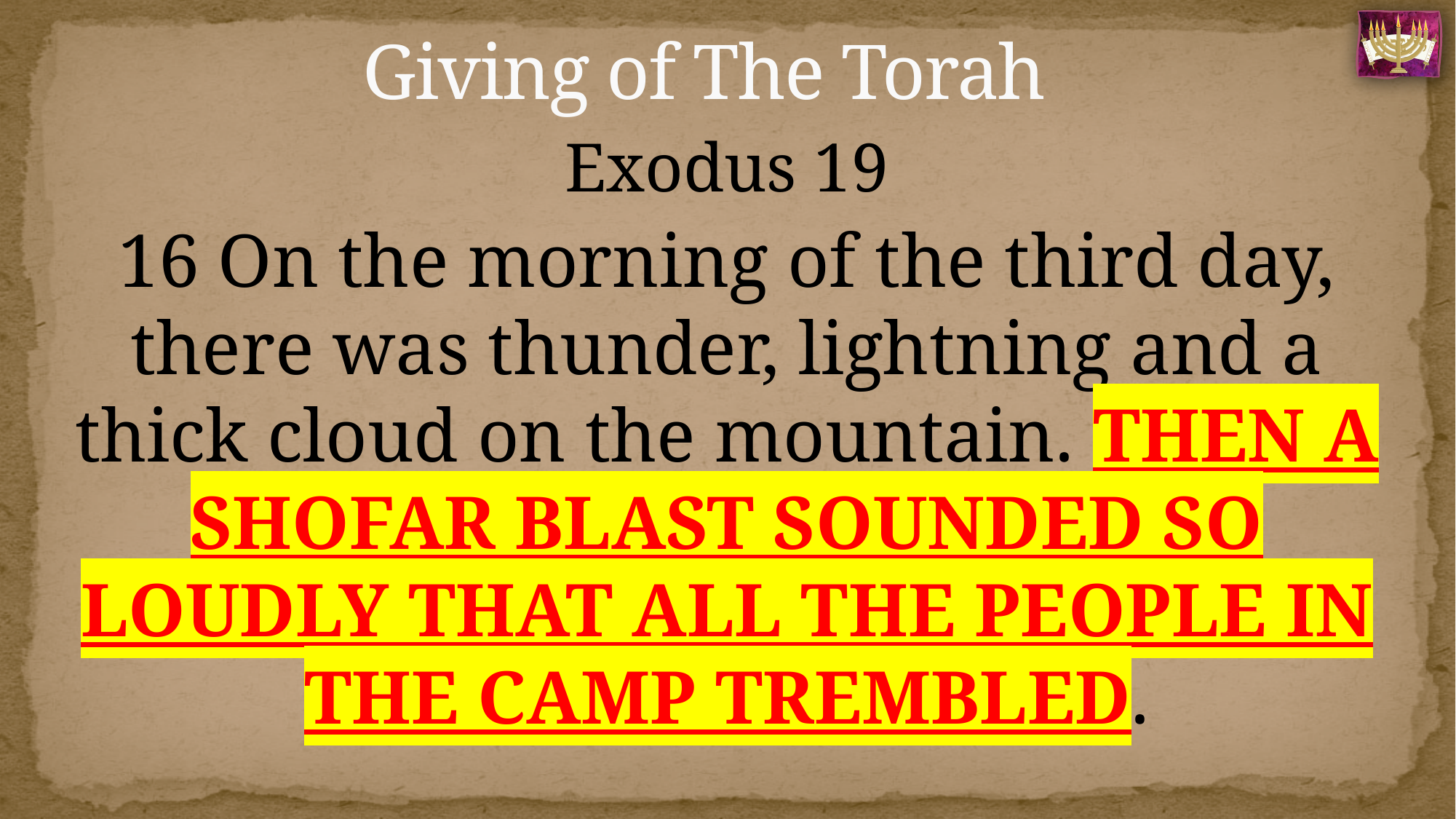

# Giving of The Torah
Exodus 19
16 On the morning of the third day, there was thunder, lightning and a thick cloud on the mountain. THEN A SHOFAR BLAST SOUNDED SO LOUDLY THAT ALL THE PEOPLE IN THE CAMP TREMBLED.